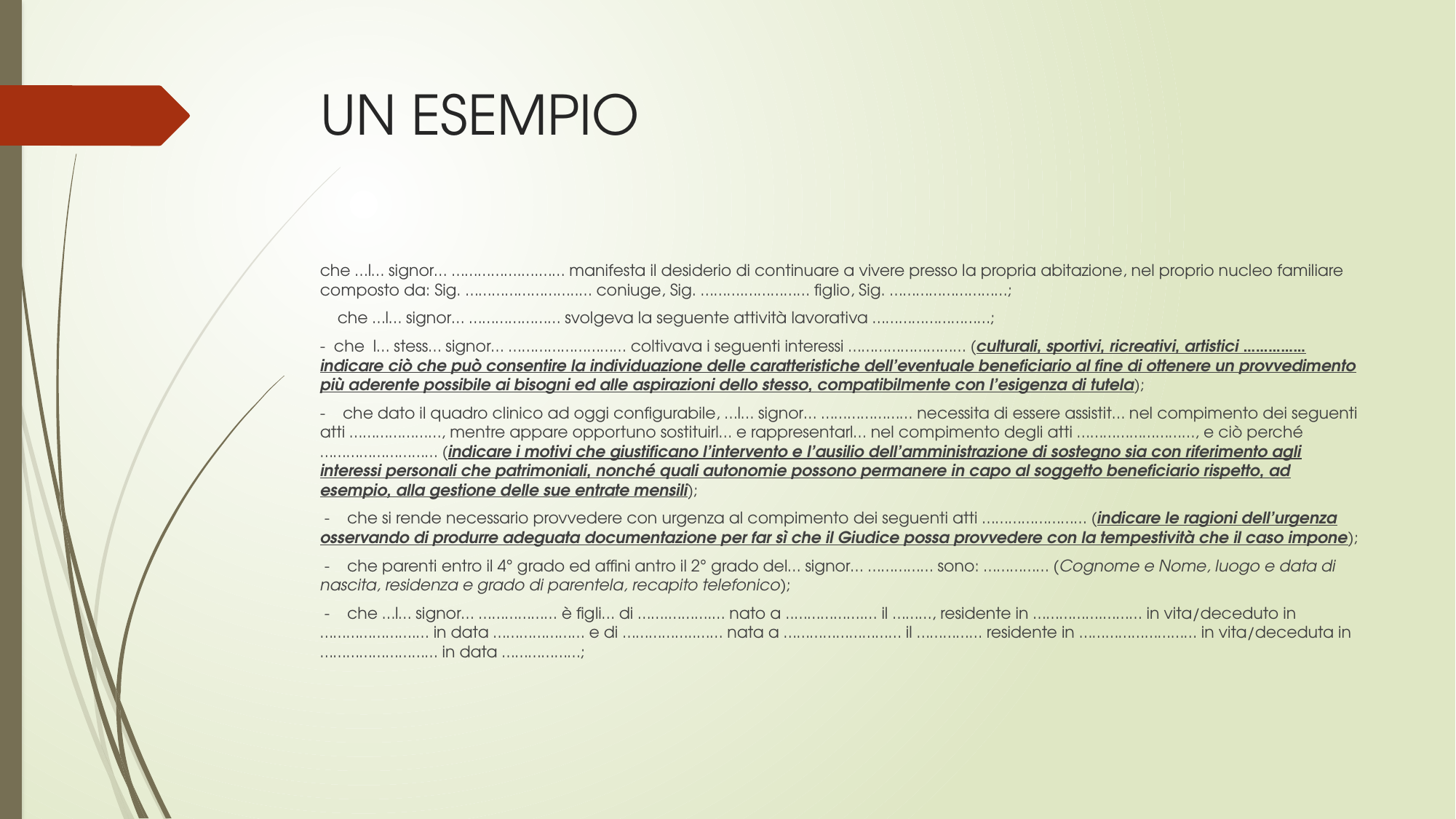

# UN ESEMPIO
che …l… signor… …………….….…… manifesta il desiderio di continuare a vivere presso la propria abitazione, nel proprio nucleo familiare composto da: Sig. ……………………..… coniuge, Sig. ……….…………… figlio, Sig. ………………………;
    che …l… signor… ………………… svolgeva la seguente attività lavorativa ………………………;
-  che  l… stess… signor… ……………………… coltivava i seguenti interessi ……………………… (culturali, sportivi, ricreativi, artistici …………… indicare ciò che può consentire la individuazione delle caratteristiche dell’eventuale beneficiario al fine di ottenere un provvedimento più aderente possibile ai bisogni ed alle aspirazioni dello stesso, compatibilmente con l’esigenza di tutela);
-    che dato il quadro clinico ad oggi configurabile, …l… signor… ………………… necessita di essere assistit… nel compimento dei seguenti atti …………………, mentre appare opportuno sostituirl… e rappresentarl… nel compimento degli atti ………………………, e ciò perché ……………………… (indicare i motivi che giustificano l’intervento e l’ausilio dell’amministrazione di sostegno sia con riferimento agli interessi personali che patrimoniali, nonché quali autonomie possono permanere in capo al soggetto beneficiario rispetto, ad esempio, alla gestione delle sue entrate mensili);
 -    che si rende necessario provvedere con urgenza al compimento dei seguenti atti …………………… (indicare le ragioni dell’urgenza osservando di produrre adeguata documentazione per far sì che il Giudice possa provvedere con la tempestività che il caso impone);
 -    che parenti entro il 4° grado ed affini antro il 2° grado del… signor… …………… sono: …………… (Cognome e Nome, luogo e data di nascita, residenza e grado di parentela, recapito telefonico);
 -    che …l… signor… ……………… è figli… di …….……….… nato a ..…………….… il ………, residente in …………….……… in vita/deceduto in ………………….… in data ………………… e di ……………..…… nata a ……………………… il …………… residente in ……………………… in vita/deceduta in ……………………… in data ………………;